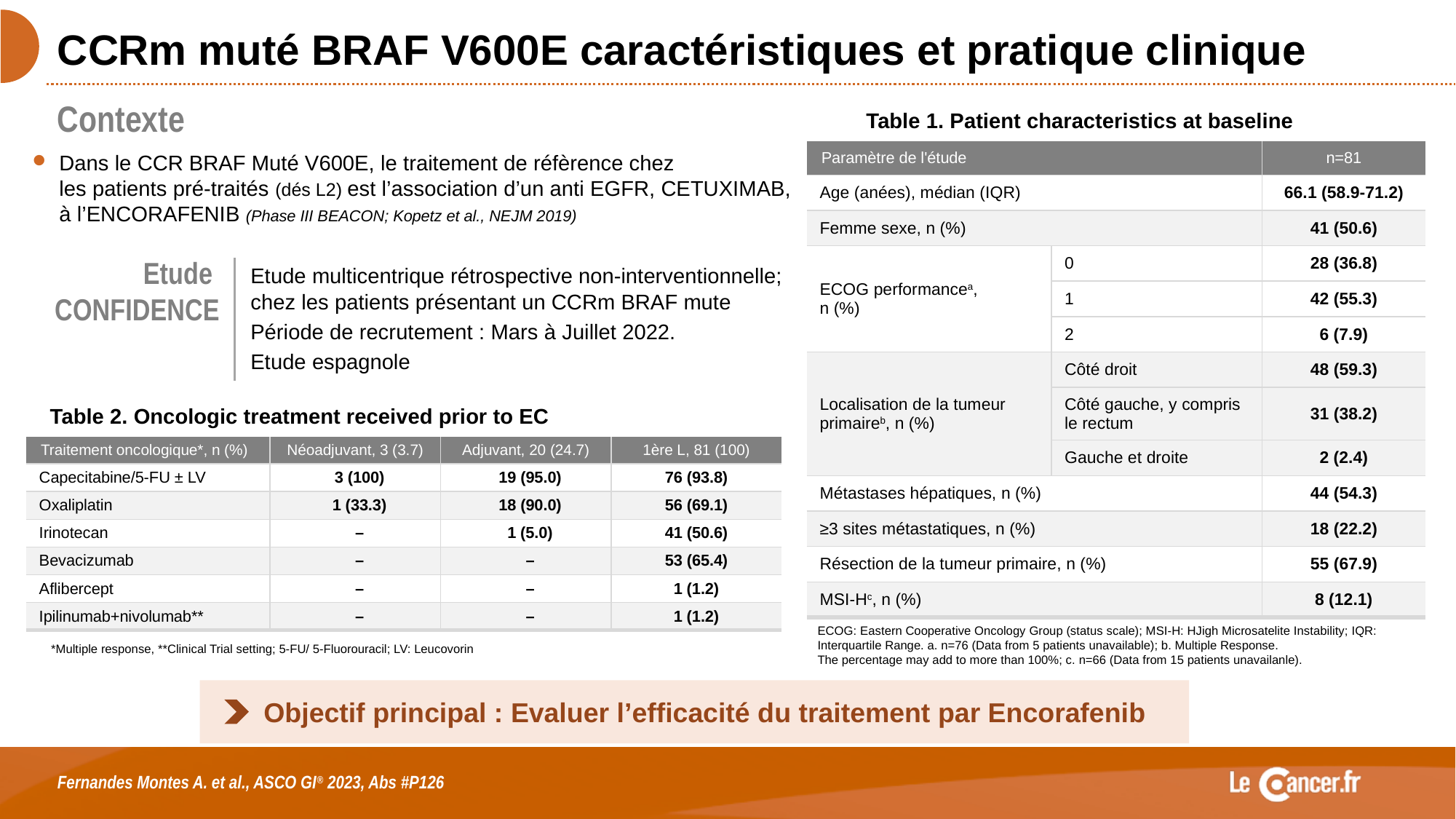

# CCRm muté BRAF V600E caractéristiques et pratique clinique
Contexte
Table 1. Patient characteristics at baseline
| Paramètre de l'étude |  | n=81 |
| --- | --- | --- |
| Age (anées), médian (IQR) |  | 66.1 (58.9-71.2) |
| Femme sexe, n (%) |  | 41 (50.6) |
| ECOG performancea, n (%) | 0 | 28 (36.8) |
|  | 1 | 42 (55.3) |
|  | 2 | 6 (7.9) |
| Localisation de la tumeur primaireb, n (%) | Côté droit | 48 (59.3) |
|  | Côté gauche, y compris le rectum | 31 (38.2) |
|  | Gauche et droite | 2 (2.4) |
| Métastases hépatiques, n (%) |  | 44 (54.3) |
| ≥3 sites métastatiques, n (%) |  | 18 (22.2) |
| Résection de la tumeur primaire, n (%) |  | 55 (67.9) |
| MSI-Hc, n (%) |  | 8 (12.1) |
Dans le CCR BRAF Muté V600E, le traitement de réfèrence chez
les patients pré-traités (dés L2) est l’association d’un anti EGFR, CETUXIMAB,
à l’ENCORAFENIB (Phase III BEACON; Kopetz et al., NEJM 2019)
Etude
CONFIDENCE
Etude multicentrique rétrospective non-interventionnelle;
chez les patients présentant un CCRm BRAF mute
Période de recrutement : Mars à Juillet 2022.
Etude espagnole
Table 2. Oncologic treatment received prior to EC
| Traitement oncologique\*, n (%) | Néoadjuvant, 3 (3.7) | Adjuvant, 20 (24.7) | 1ère L, 81 (100) |
| --- | --- | --- | --- |
| Capecitabine/5-FU ± LV | 3 (100) | 19 (95.0) | 76 (93.8) |
| Oxaliplatin | 1 (33.3) | 18 (90.0) | 56 (69.1) |
| Irinotecan | – | 1 (5.0) | 41 (50.6) |
| Bevacizumab | – | – | 53 (65.4) |
| Aflibercept | – | – | 1 (1.2) |
| Ipilinumab+nivolumab\*\* | – | – | 1 (1.2) |
ECOG: Eastern Cooperative Oncology Group (status scale); MSI-H: HJigh Microsatelite Instability; IQR: Interquartile Range. a. n=76 (Data from 5 patients unavailable); b. Multiple Response.
The percentage may add to more than 100%; c. n=66 (Data from 15 patients unavailanle).
*Multiple response, **Clinical Trial setting; 5-FU/ 5-Fluorouracil; LV: Leucovorin
Objectif principal : Evaluer l’efficacité du traitement par Encorafenib

Fernandes Montes A. et al., ASCO GI® 2023, Abs #P126